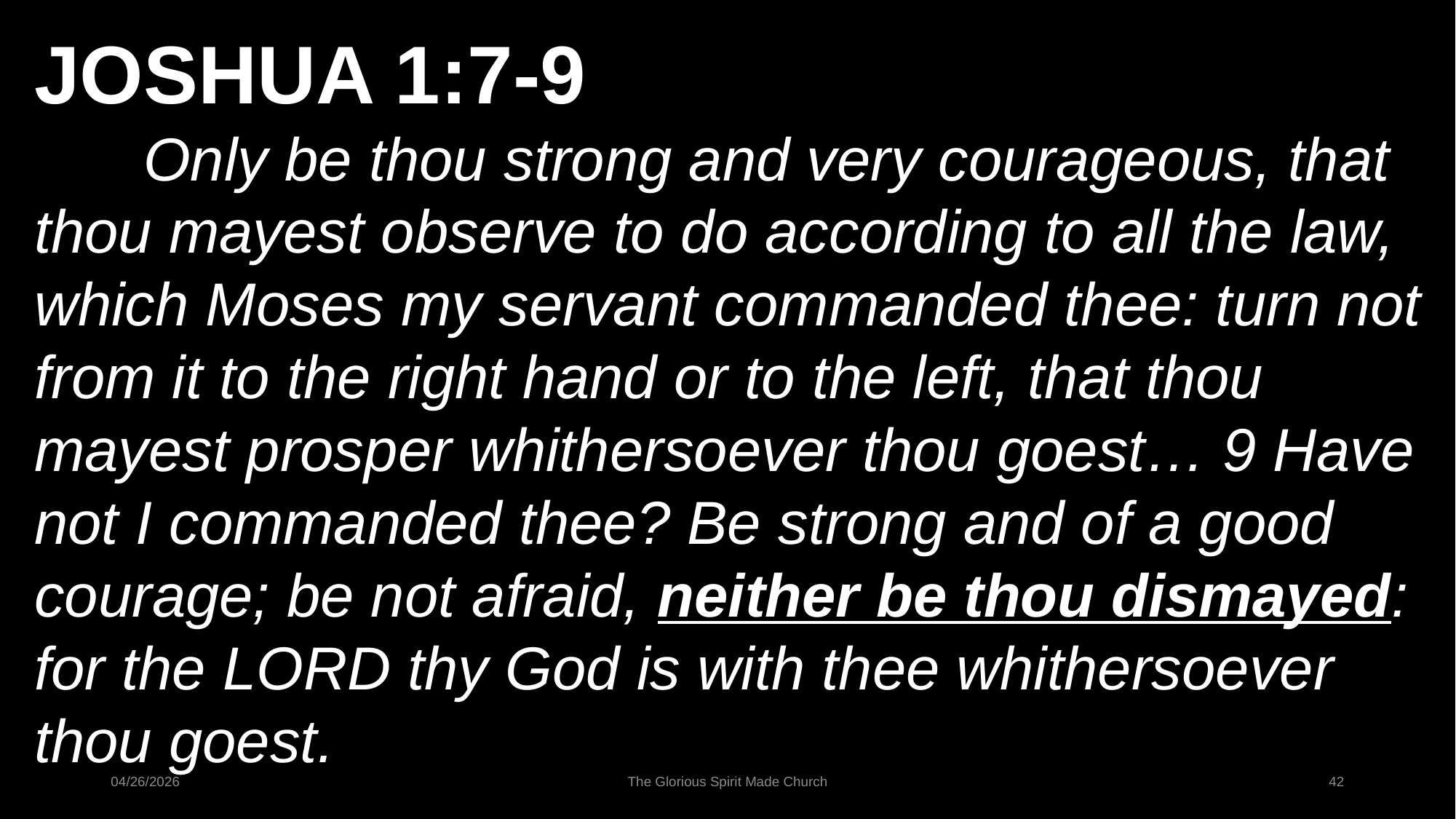

JOSHUA 1:7-9
	Only be thou strong and very courageous, that thou mayest observe to do according to all the law, which Moses my servant commanded thee: turn not from it to the right hand or to the left, that thou mayest prosper whithersoever thou goest… 9 Have not I commanded thee? Be strong and of a good courage; be not afraid, neither be thou dismayed: for the LORD thy God is with thee whithersoever thou goest.

04/26/2026
The Glorious Spirit Made Church
42